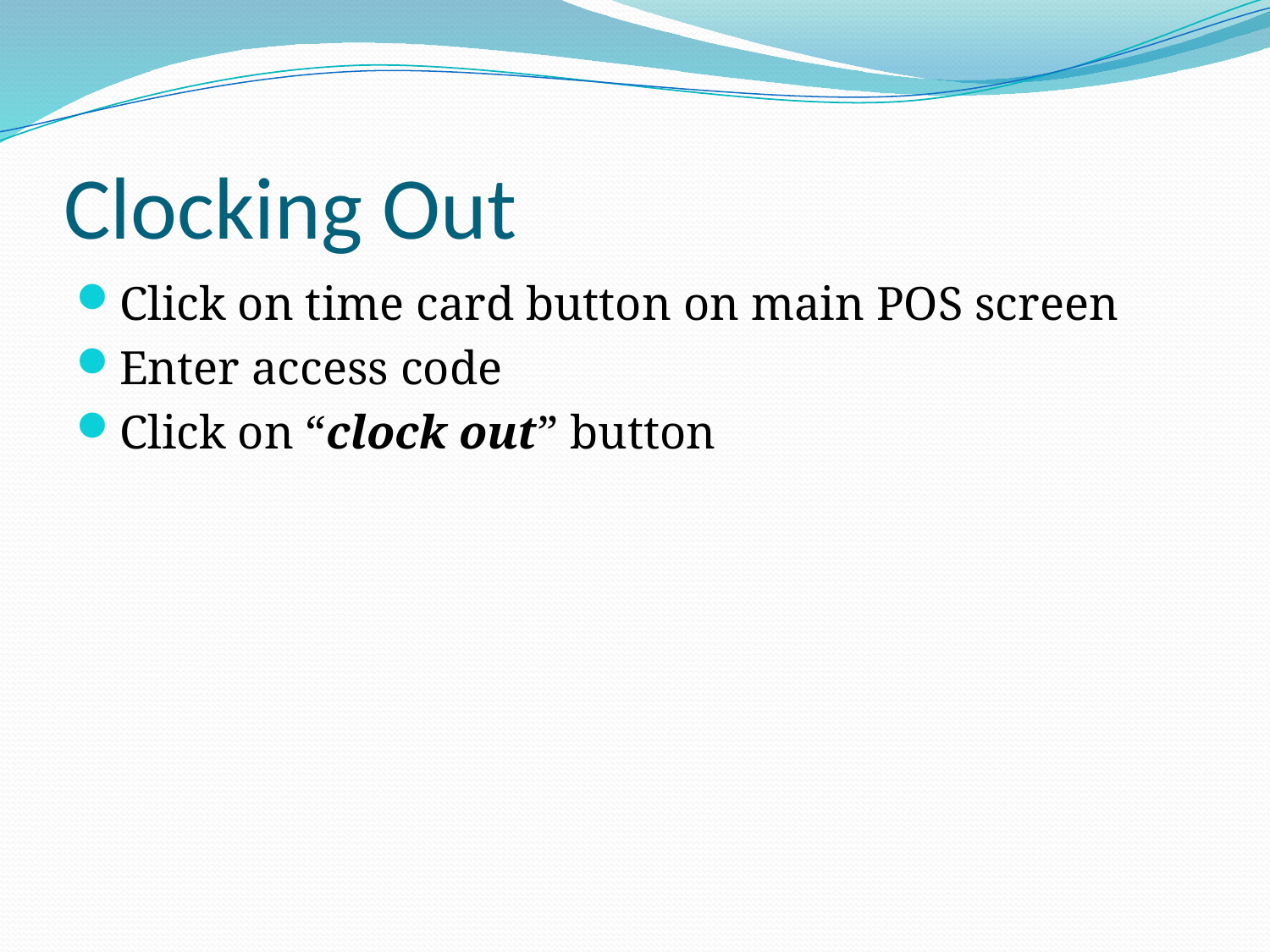

# Clocking Out
Click on time card button on main POS screen
Enter access code
Click on “clock out” button